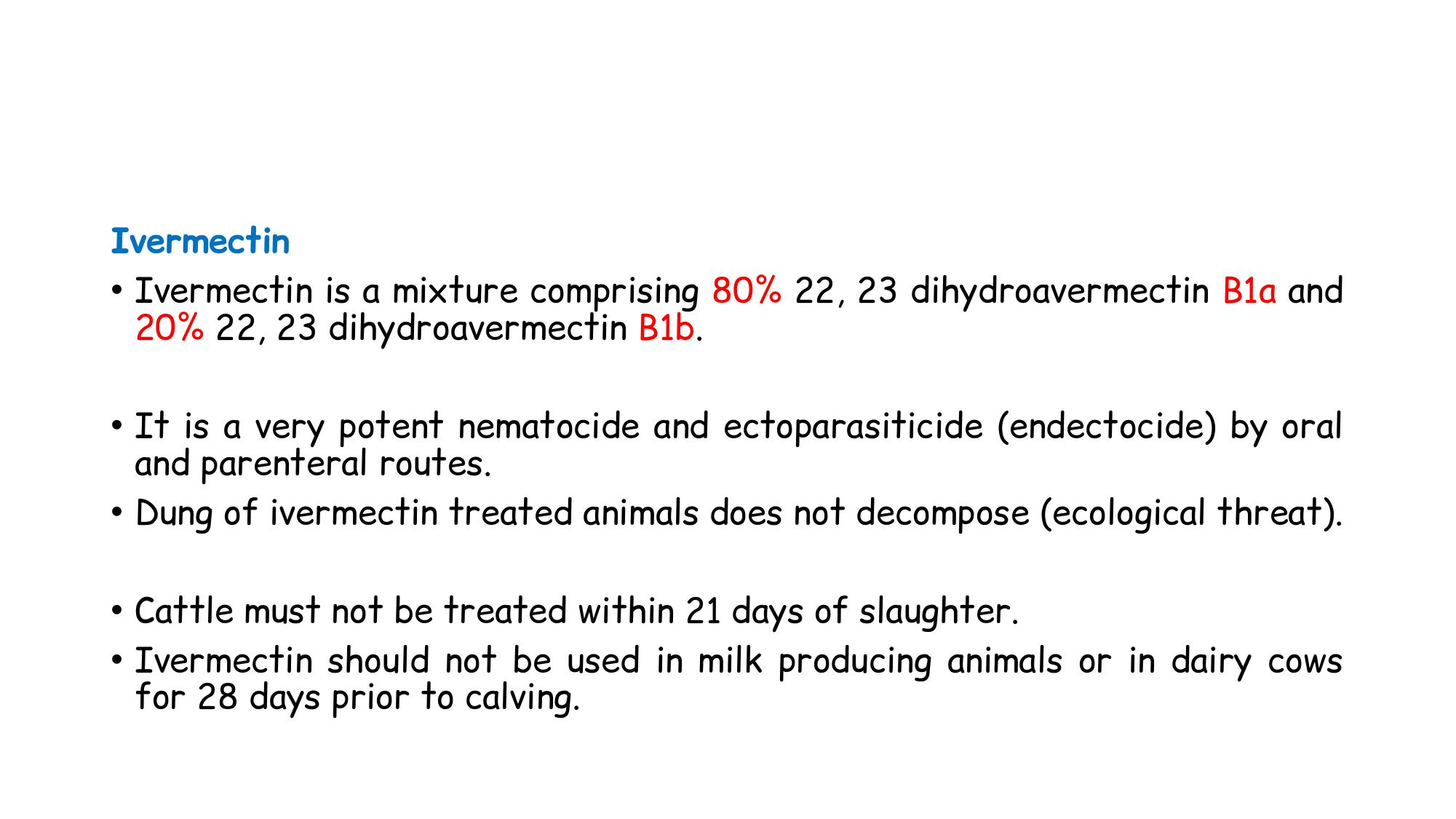

Ivermectin
Ivermectin is a mixture comprising 80% 22, 23 dihydroavermectin B1a and 20% 22, 23 dihydroavermectin B1b.

It is a very potent nematocide and ectoparasiticide (endectocide) by oral and parenteral routes.
Dung of ivermectin treated animals does not decompose (ecological threat).

Cattle must not be treated within 21 days of slaughter.
Ivermectin should not be used in milk producing animals or in dairy cows for 28 days prior to calving.